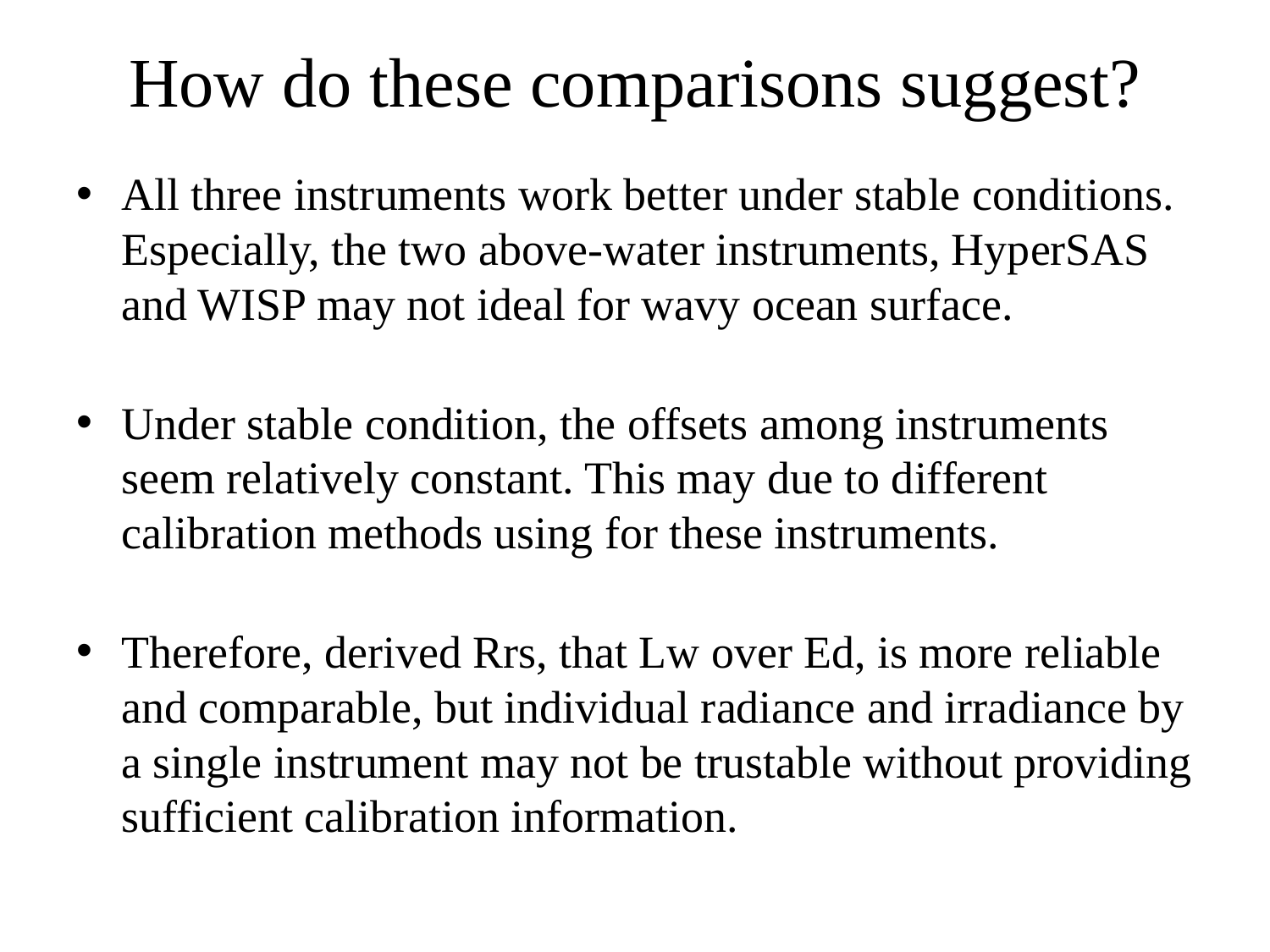

# How do these comparisons suggest?
All three instruments work better under stable conditions. Especially, the two above-water instruments, HyperSAS and WISP may not ideal for wavy ocean surface.
Under stable condition, the offsets among instruments seem relatively constant. This may due to different calibration methods using for these instruments.
Therefore, derived Rrs, that Lw over Ed, is more reliable and comparable, but individual radiance and irradiance by a single instrument may not be trustable without providing sufficient calibration information.